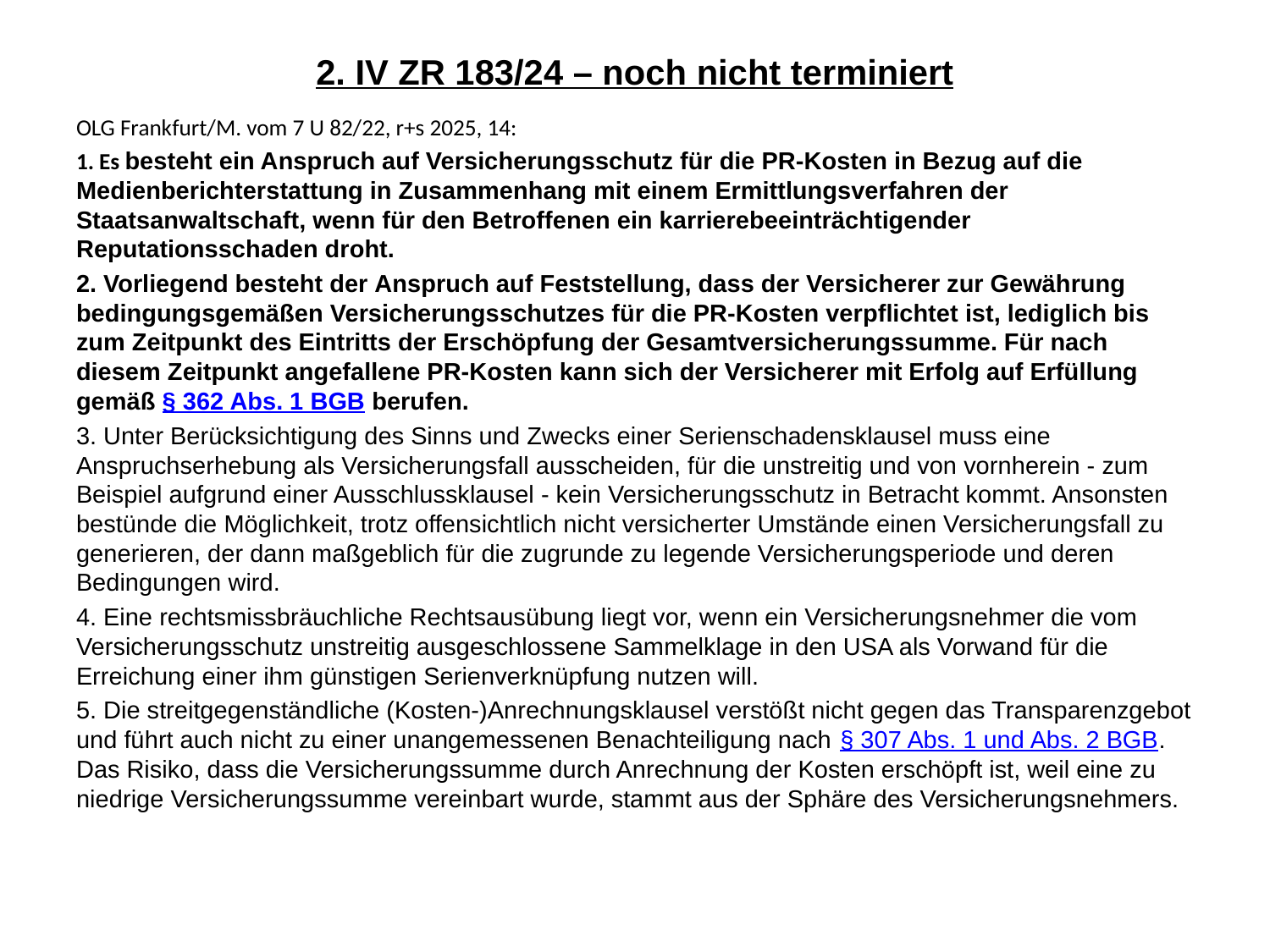

# 2. IV ZR 183/24 – noch nicht terminiert
OLG Frankfurt/M. vom 7 U 82/22, r+s 2025, 14:
1. Es besteht ein Anspruch auf Versicherungsschutz für die PR-Kosten in Bezug auf die Medienberichterstattung in Zusammenhang mit einem Ermittlungsverfahren der Staatsanwaltschaft, wenn für den Betroffenen ein karrierebeeinträchtigender Reputationsschaden droht.
2. Vorliegend besteht der Anspruch auf Feststellung, dass der Versicherer zur Gewährung bedingungsgemäßen Versicherungsschutzes für die PR-Kosten verpflichtet ist, lediglich bis zum Zeitpunkt des Eintritts der Erschöpfung der Gesamtversicherungssumme. Für nach diesem Zeitpunkt angefallene PR-Kosten kann sich der Versicherer mit Erfolg auf Erfüllung gemäß § 362 Abs. 1 BGB berufen.
3. Unter Berücksichtigung des Sinns und Zwecks einer Serienschadensklausel muss eine Anspruchserhebung als Versicherungsfall ausscheiden, für die unstreitig und von vornherein - zum Beispiel aufgrund einer Ausschlussklausel - kein Versicherungsschutz in Betracht kommt. Ansonsten bestünde die Möglichkeit, trotz offensichtlich nicht versicherter Umstände einen Versicherungsfall zu generieren, der dann maßgeblich für die zugrunde zu legende Versicherungsperiode und deren Bedingungen wird.
4. Eine rechtsmissbräuchliche Rechtsausübung liegt vor, wenn ein Versicherungsnehmer die vom Versicherungsschutz unstreitig ausgeschlossene Sammelklage in den USA als Vorwand für die Erreichung einer ihm günstigen Serienverknüpfung nutzen will.
5. Die streitgegenständliche (Kosten-)Anrechnungsklausel verstößt nicht gegen das Transparenzgebot und führt auch nicht zu einer unangemessenen Benachteiligung nach § 307 Abs. 1 und Abs. 2 BGB. Das Risiko, dass die Versicherungssumme durch Anrechnung der Kosten erschöpft ist, weil eine zu niedrige Versicherungssumme vereinbart wurde, stammt aus der Sphäre des Versicherungsnehmers.